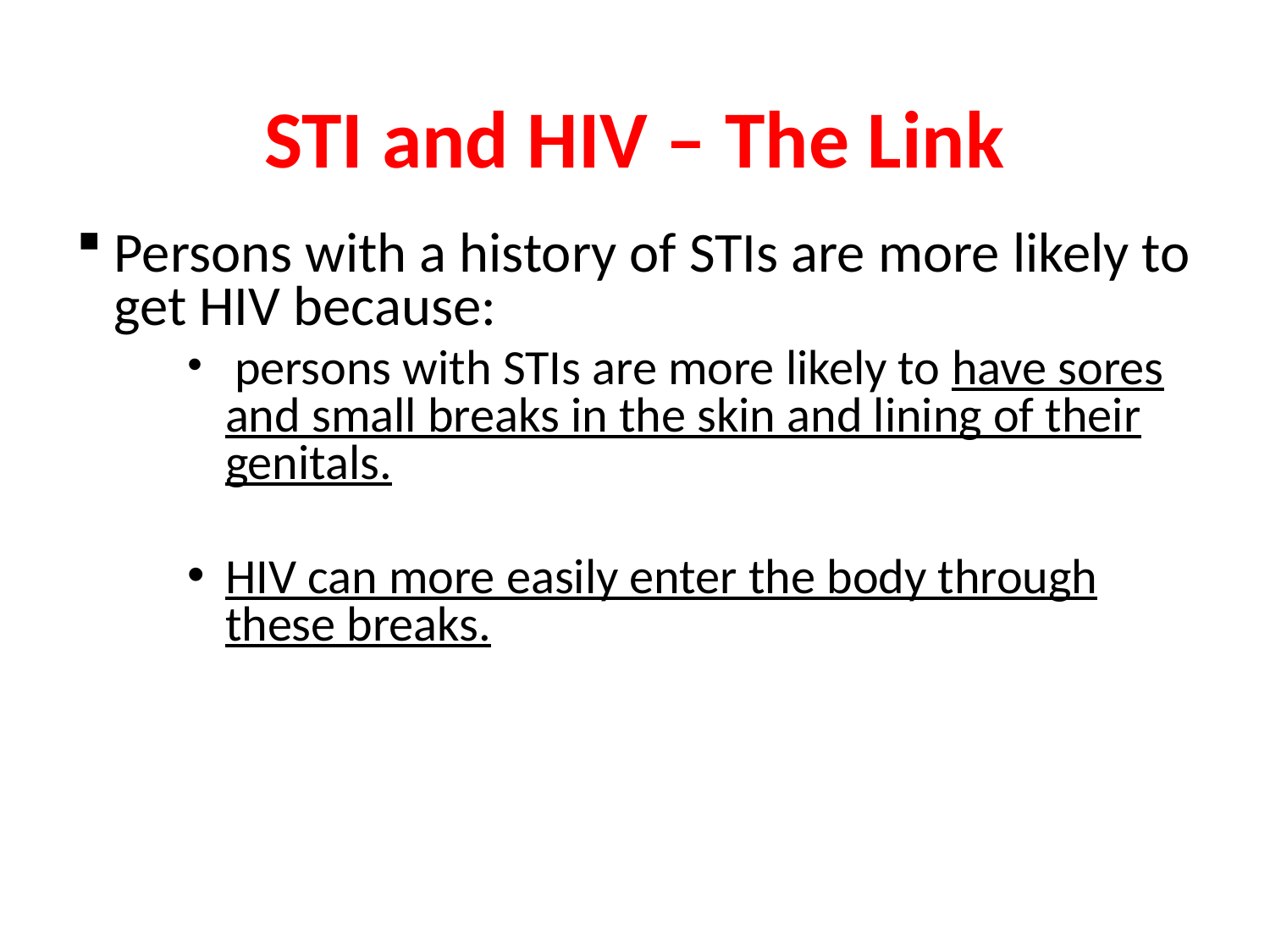

Persons with a history of STIs are more likely to get HIV because:
 persons with STIs are more likely to have sores and small breaks in the skin and lining of their genitals.

HIV can more easily enter the body through these breaks.
STI and HIV – The Link